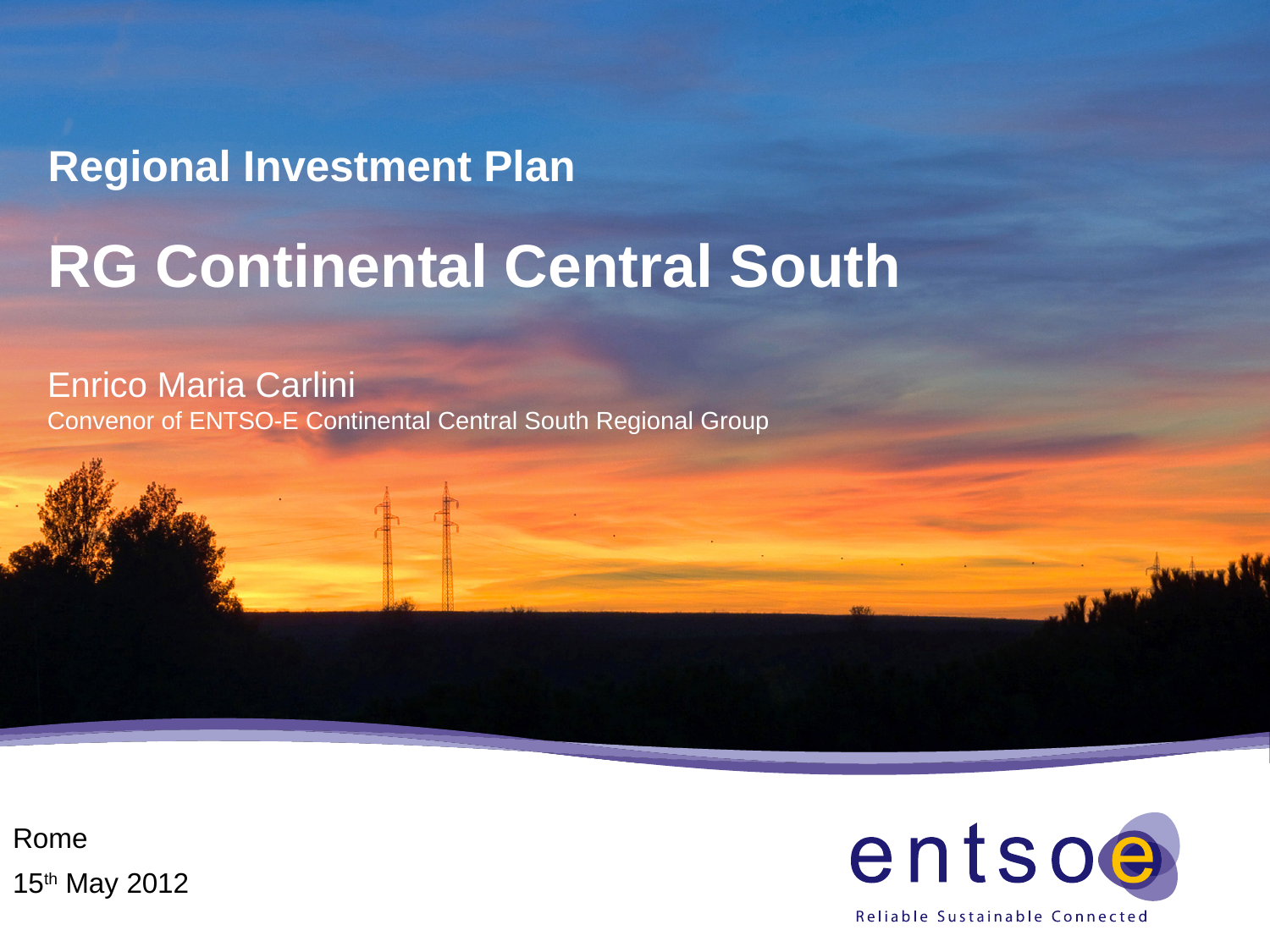

Regional Investment Plan
RG Continental Central South
Enrico Maria Carlini
Convenor of ENTSO-E Continental Central South Regional Group
Rome
15th May 2012